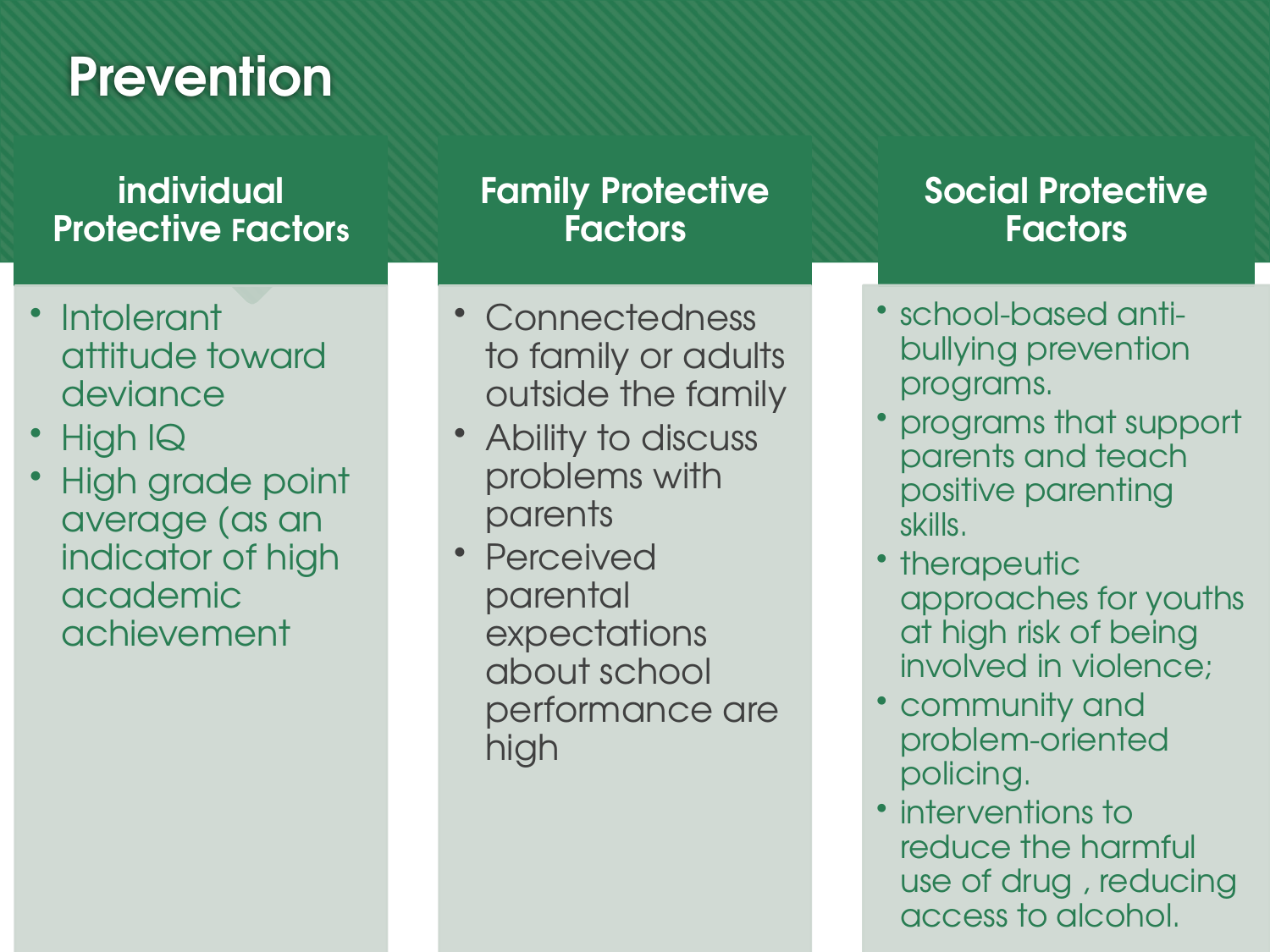

# Prevention
individual Protective Factors
Intolerant attitude toward deviance
High IQ
High grade point average (as an indicator of high academic achievement
Family Protective Factors
Connectedness to family or adults outside the family
Ability to discuss problems with parents
Perceived parental expectations about school performance are high
Social Protective Factors
school-based anti-bullying prevention programs.
programs that support parents and teach positive parenting skills.
therapeutic approaches for youths at high risk of being involved in violence;
community and problem-oriented policing.
interventions to reduce the harmful use of drug , reducing access to alcohol.